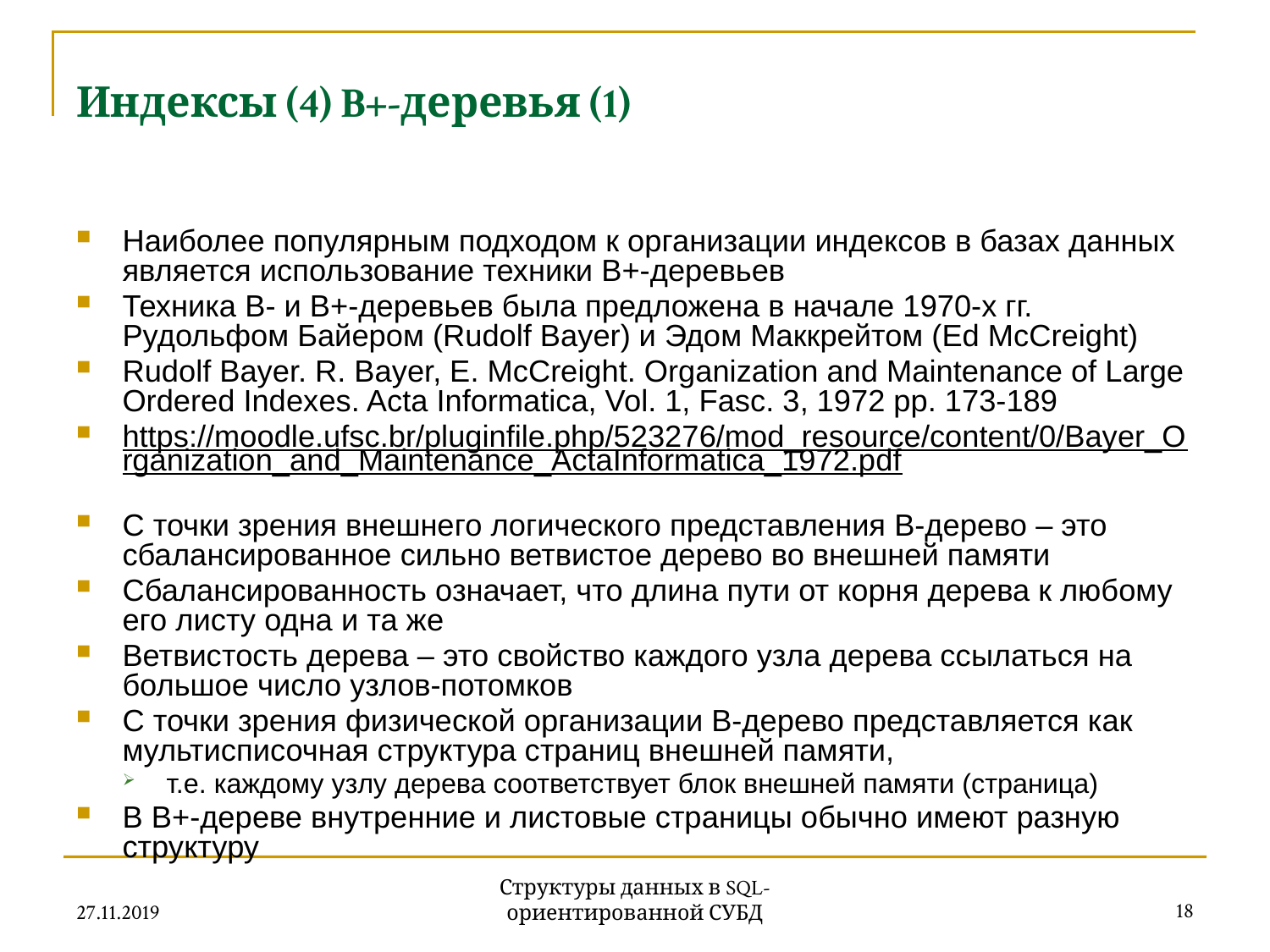

# Индексы (4) B+-деревья (1)
Наиболее популярным подходом к организации индексов в базах данных является использование техники B+-деревьев
Техника B- и B+-деревьев была предложена в начале 1970-х гг. Рудольфом Байером (Rudolf Bayer) и Эдом Маккрейтом (Ed McCreight)
Rudolf Bayer. R. Bayer, E. McCreight. Organization and Maintenance of Large Ordered Indexes. Acta Informatica, Vol. 1, Fasc. 3, 1972 pp. 173-189
https://moodle.ufsc.br/pluginfile.php/523276/mod_resource/content/0/Bayer_Organization_and_Maintenance_ActaInformatica_1972.pdf
С точки зрения внешнего логического представления B-дерево – это сбалансированное сильно ветвистое дерево во внешней памяти
Сбалансированность означает, что длина пути от корня дерева к любому его листу одна и та же
Ветвистость дерева – это свойство каждого узла дерева ссылаться на большое число узлов-потомков
С точки зрения физической организации B-дерево представляется как мультисписочная структура страниц внешней памяти,
т.е. каждому узлу дерева соответствует блок внешней памяти (страница)
В B+-дереве внутренние и листовые страницы обычно имеют разную структуру
27.11.2019
18
Структуры данных в SQL-ориентированной СУБД